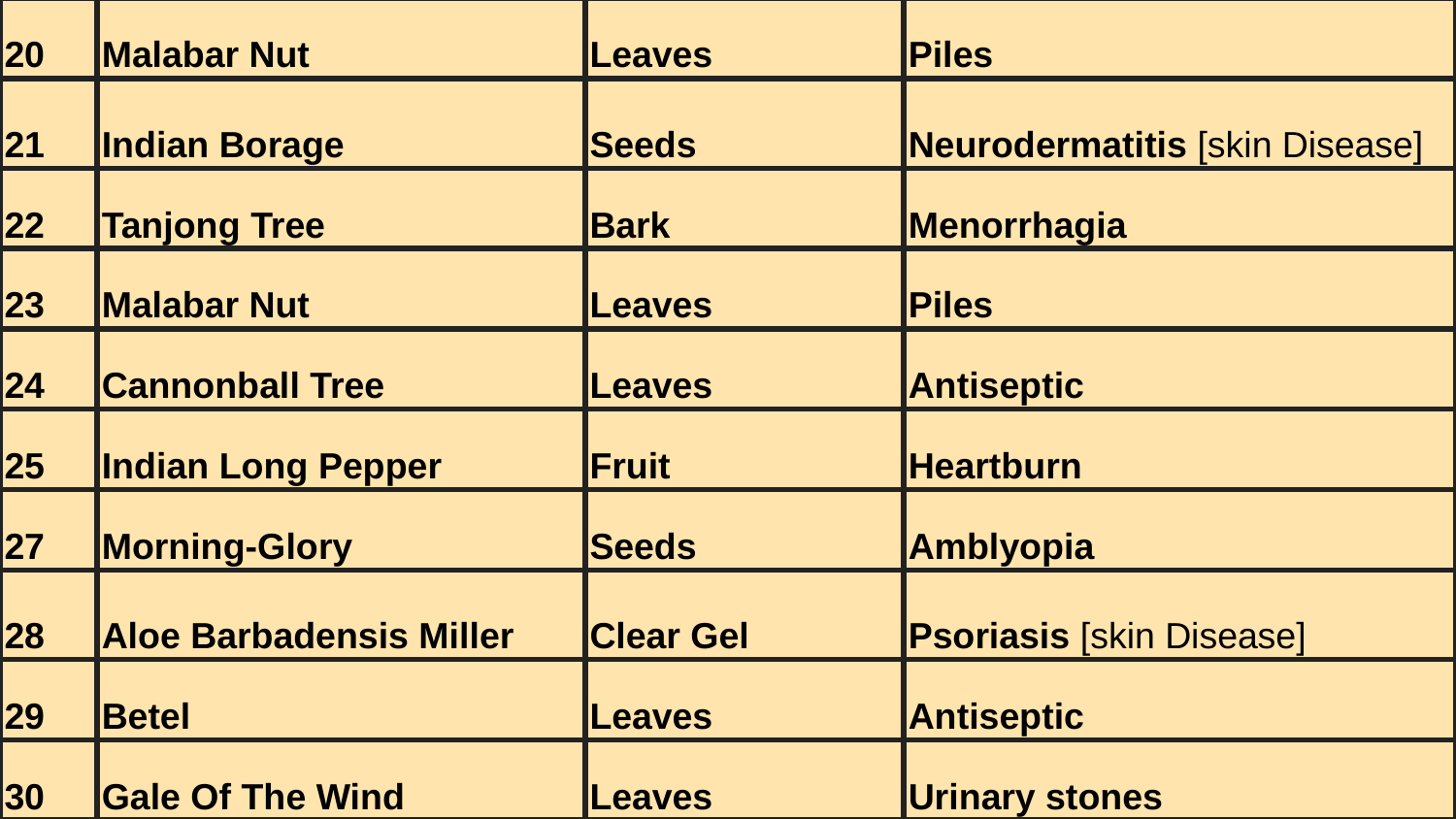

| 20 | Malabar Nut | Leaves | Piles |
| --- | --- | --- | --- |
| 21 | Indian Borage | Seeds | Neurodermatitis [skin Disease] |
| 22 | Tanjong Tree | Bark | Menorrhagia |
| 23 | Malabar Nut | Leaves | Piles |
| 24 | Cannonball Tree | Leaves | Antiseptic |
| 25 | Indian Long Pepper | Fruit | Heartburn |
| 27 | Morning-Glory | Seeds | Amblyopia |
| 28 | Aloe Barbadensis Miller | Clear Gel | Psoriasis [skin Disease] |
| 29 | Betel | Leaves | Antiseptic |
| 30 | Gale Of The Wind | Leaves | Urinary stones |